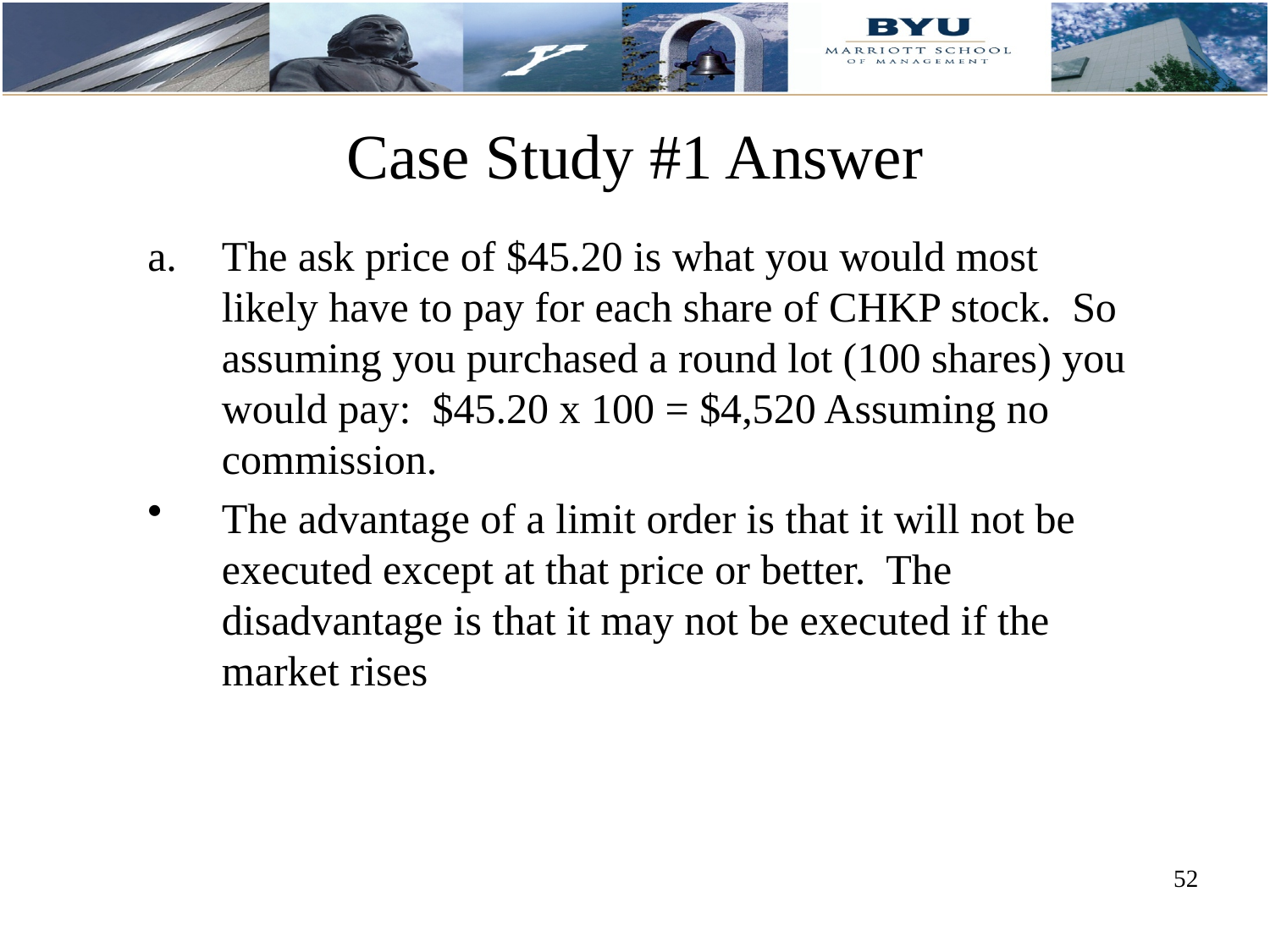

Case Study #1 Answer
The ask price of $45.20 is what you would most likely have to pay for each share of CHKP stock.  So assuming you purchased a round lot (100 shares) you would pay:  $45.20 x 100 = $4,520 Assuming no commission.
The advantage of a limit order is that it will not be executed except at that price or better.  The disadvantage is that it may not be executed if the market rises